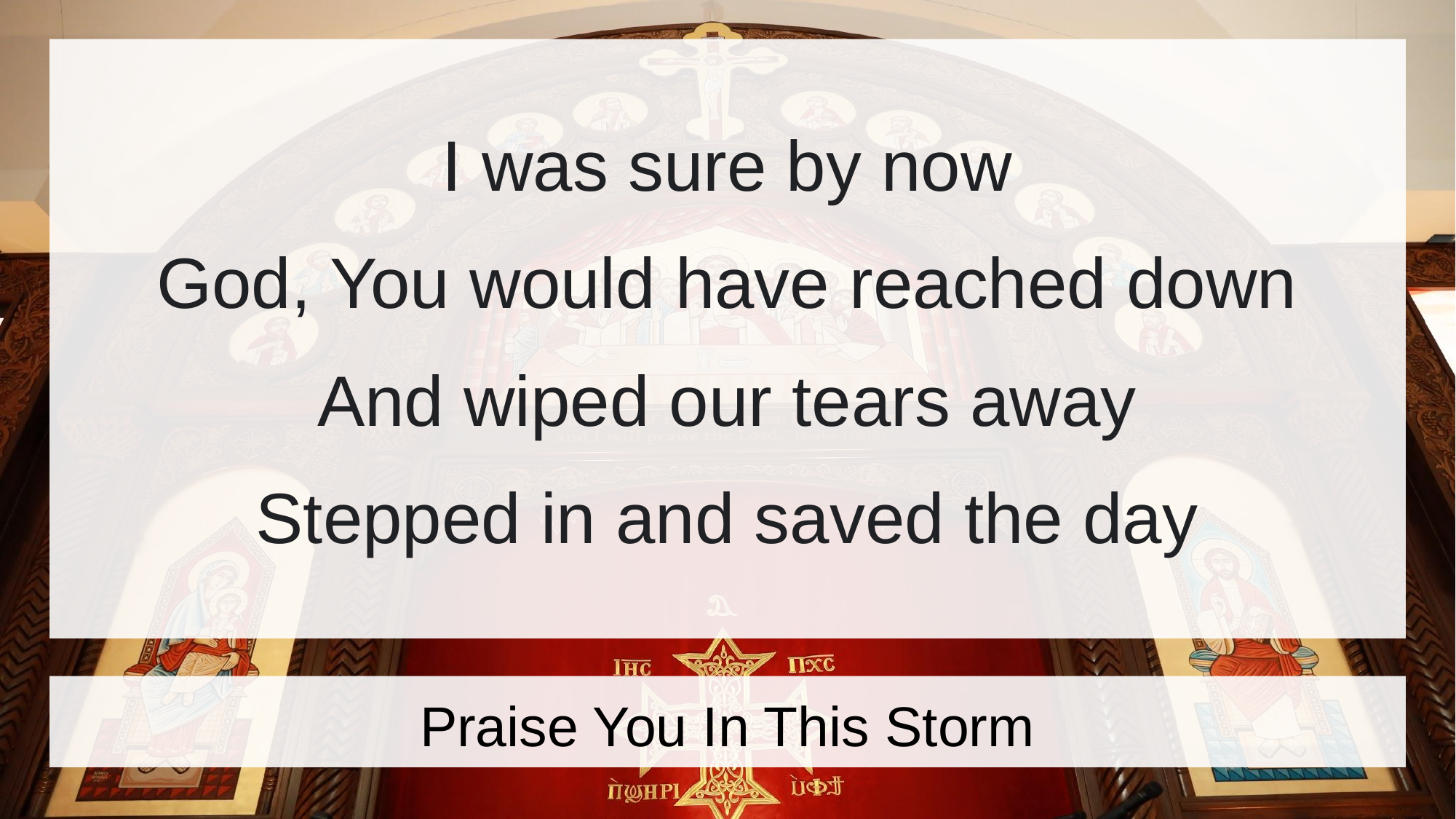

I was sure by now
God, You would have reached down
And wiped our tears away
Stepped in and saved the day
# Praise You In This Storm